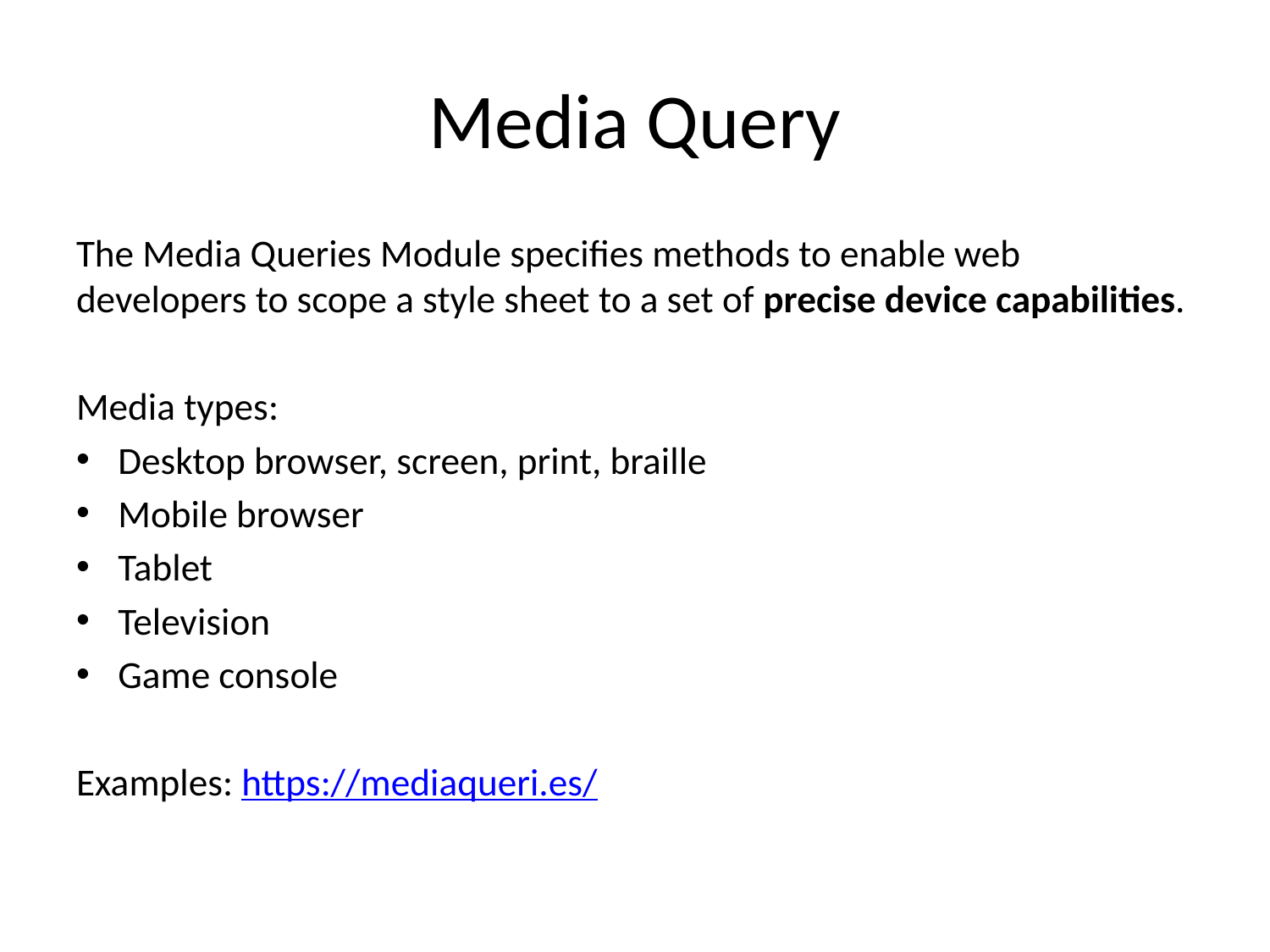

# Media Query
The Media Queries Module specifies methods to enable web developers to scope a style sheet to a set of precise device capabilities.

Media types:
Desktop browser, screen, print, braille
Mobile browser
Tablet
Television
Game console

Examples: https://mediaqueri.es/